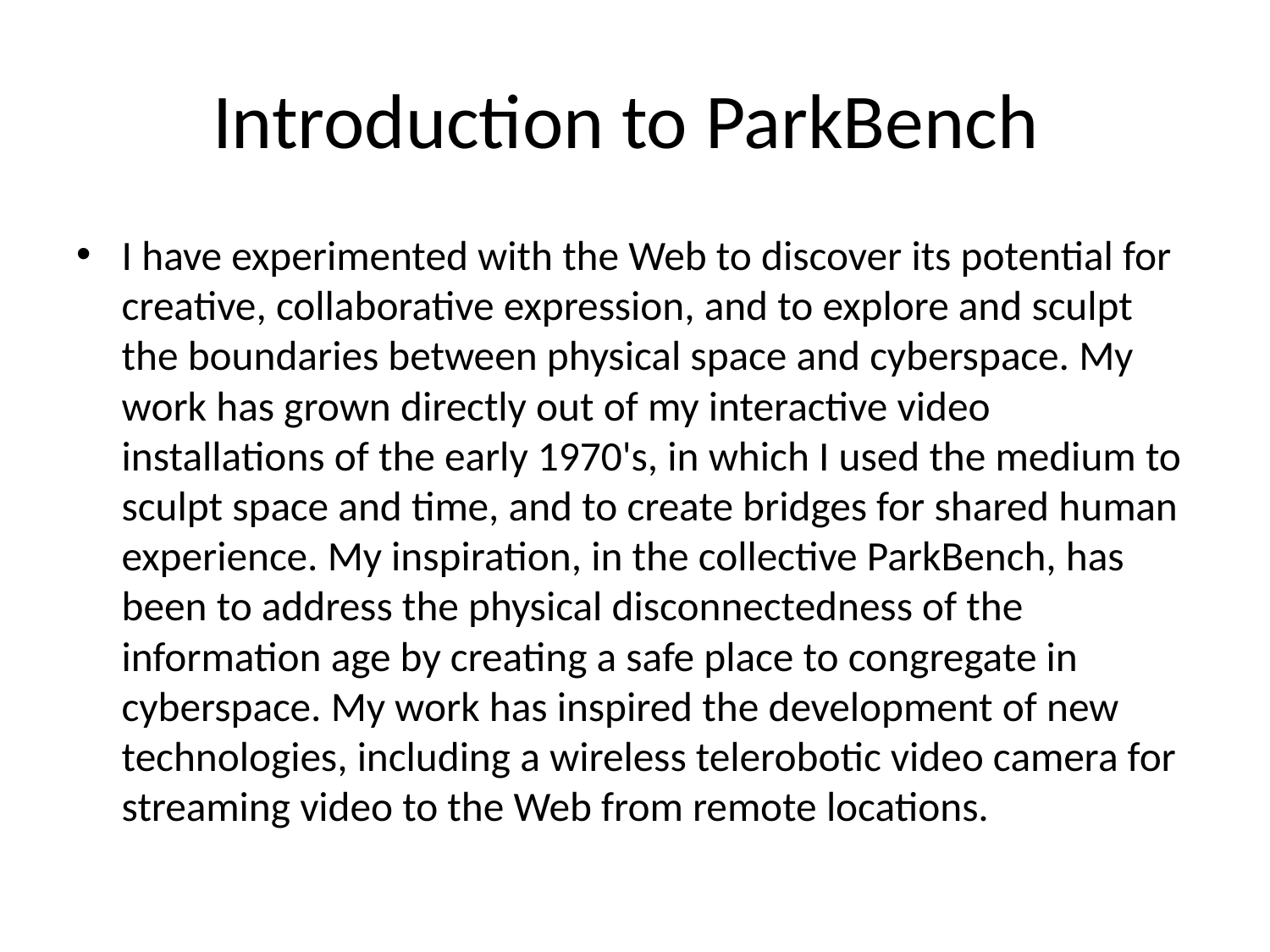

# Introduction to ParkBench
I have experimented with the Web to discover its potential for creative, collaborative expression, and to explore and sculpt the boundaries between physical space and cyberspace. My work has grown directly out of my interactive video installations of the early 1970's, in which I used the medium to sculpt space and time, and to create bridges for shared human experience. My inspiration, in the collective ParkBench, has been to address the physical disconnectedness of the information age by creating a safe place to congregate in cyberspace. My work has inspired the development of new technologies, including a wireless telerobotic video camera for streaming video to the Web from remote locations.